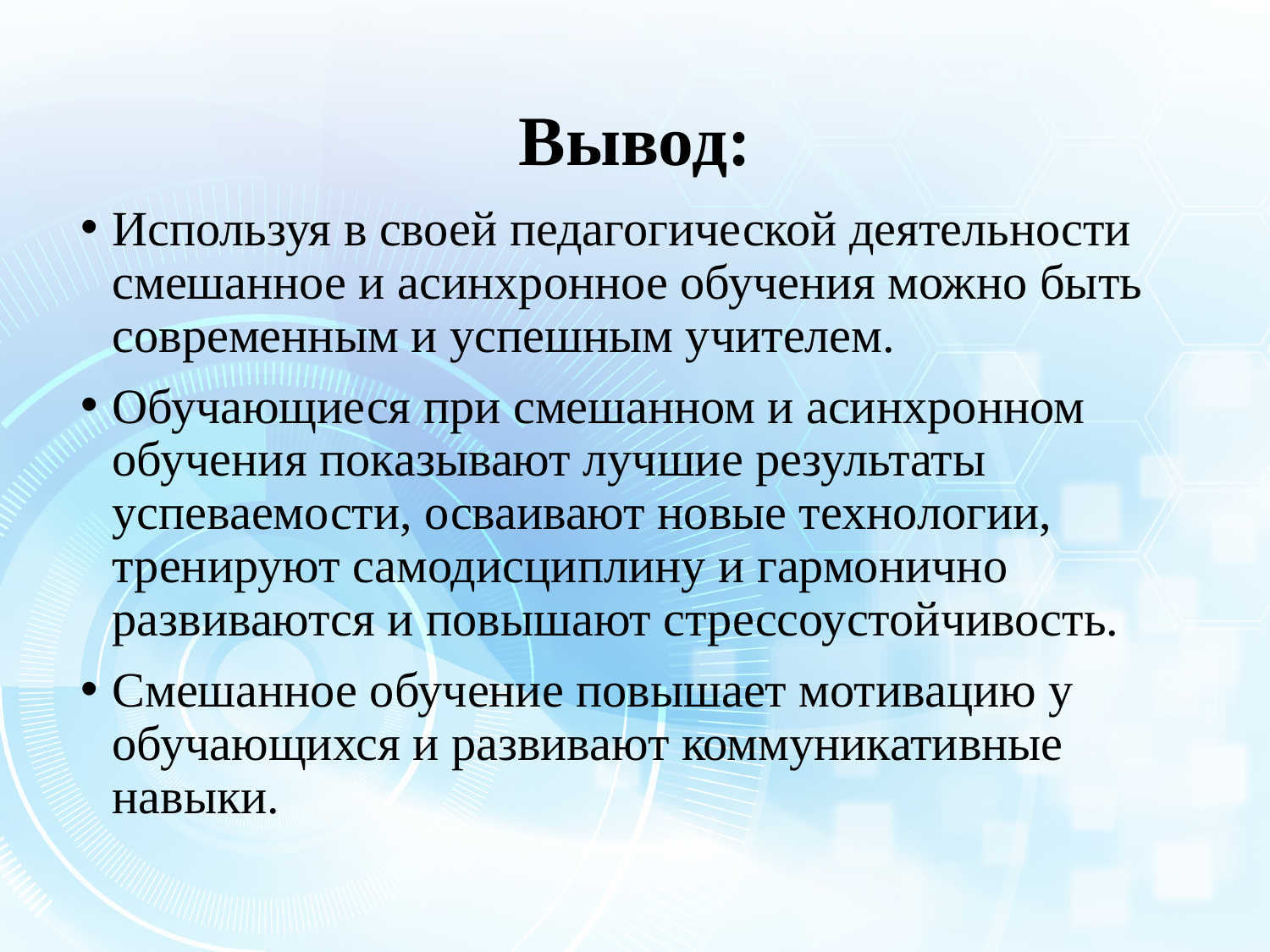

# Вывод:
Используя в своей педагогической деятельности смешанное и асинхронное обучения можно быть современным и успешным учителем.
Обучающиеся при смешанном и асинхронном обучения показывают лучшие результаты успеваемости, осваивают новые технологии, тренируют самодисциплину и гармонично развиваются и повышают стрессоустойчивость.
Смешанное обучение повышает мотивацию у обучающихся и развивают коммуникативные навыки.